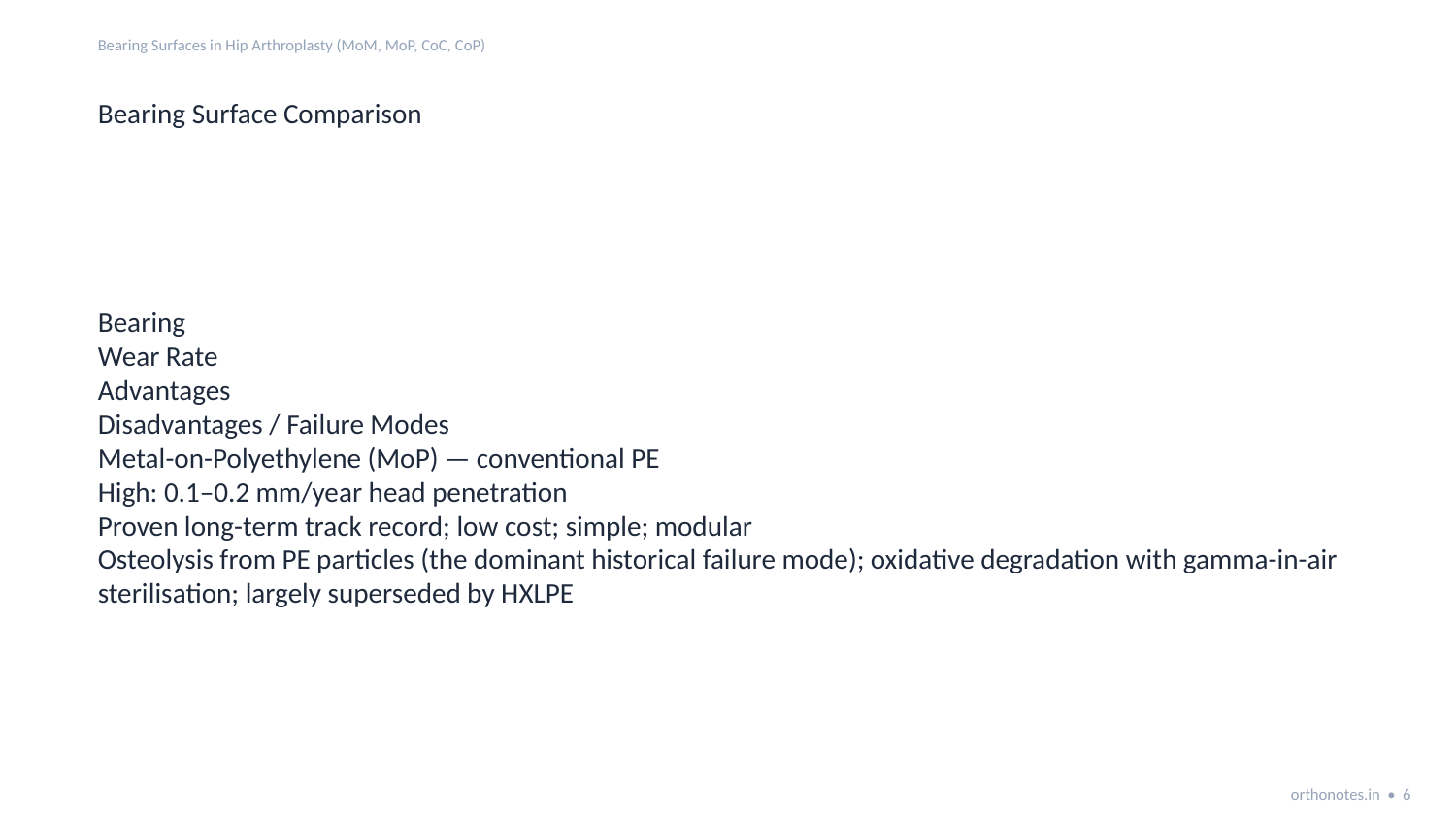

Bearing Surfaces in Hip Arthroplasty (MoM, MoP, CoC, CoP)
Bearing Surface Comparison
Bearing
Wear Rate
Advantages
Disadvantages / Failure Modes
Metal-on-Polyethylene (MoP) — conventional PE
High: 0.1–0.2 mm/year head penetration
Proven long-term track record; low cost; simple; modular
Osteolysis from PE particles (the dominant historical failure mode); oxidative degradation with gamma-in-air sterilisation; largely superseded by HXLPE
orthonotes.in  •  6